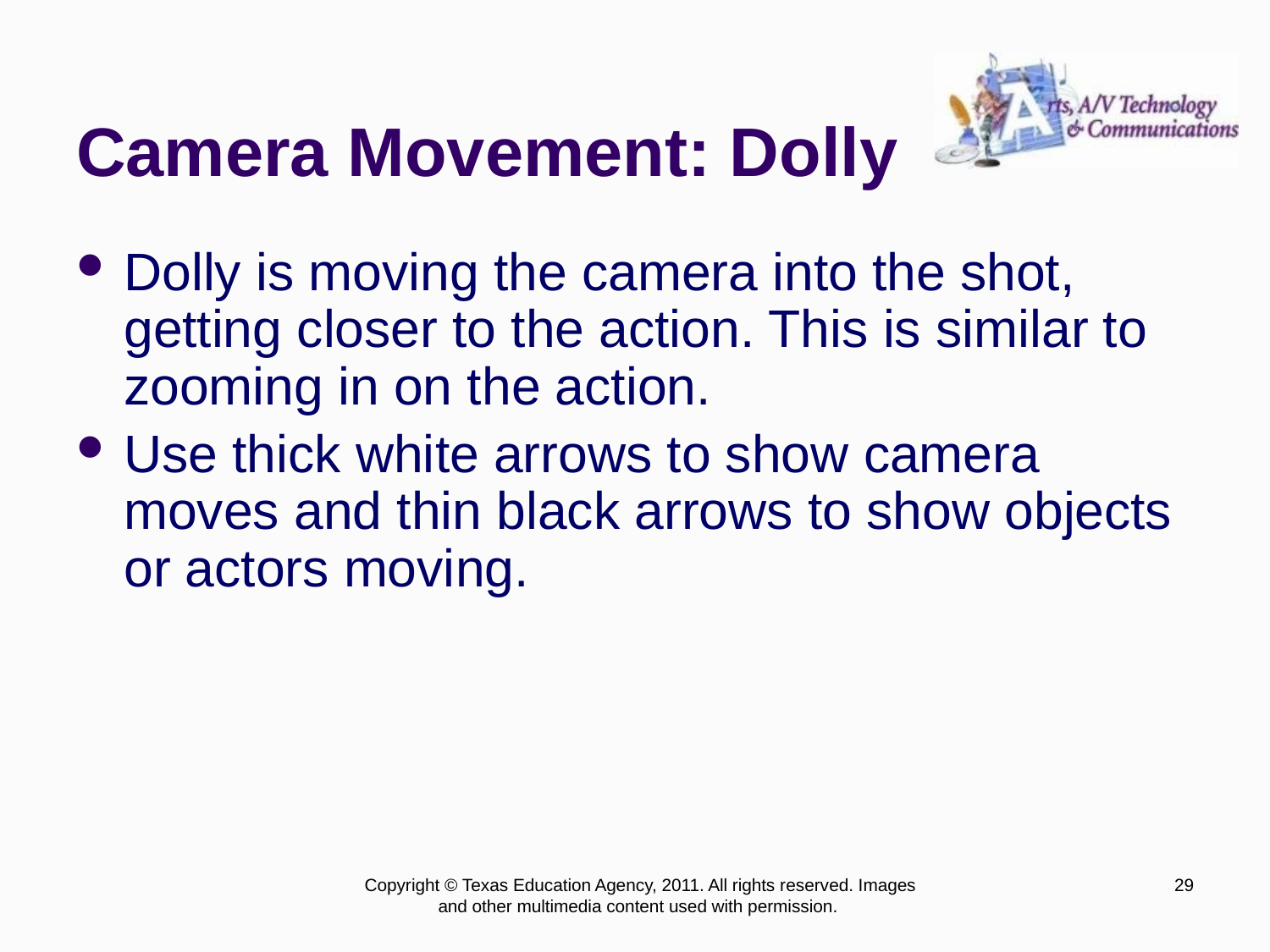

# Camera Movement: Dolly
Dolly is moving the camera into the shot, getting closer to the action. This is similar to zooming in on the action.
Use thick white arrows to show camera moves and thin black arrows to show objects or actors moving.
Copyright © Texas Education Agency, 2011. All rights reserved. Images and other multimedia content used with permission.
29